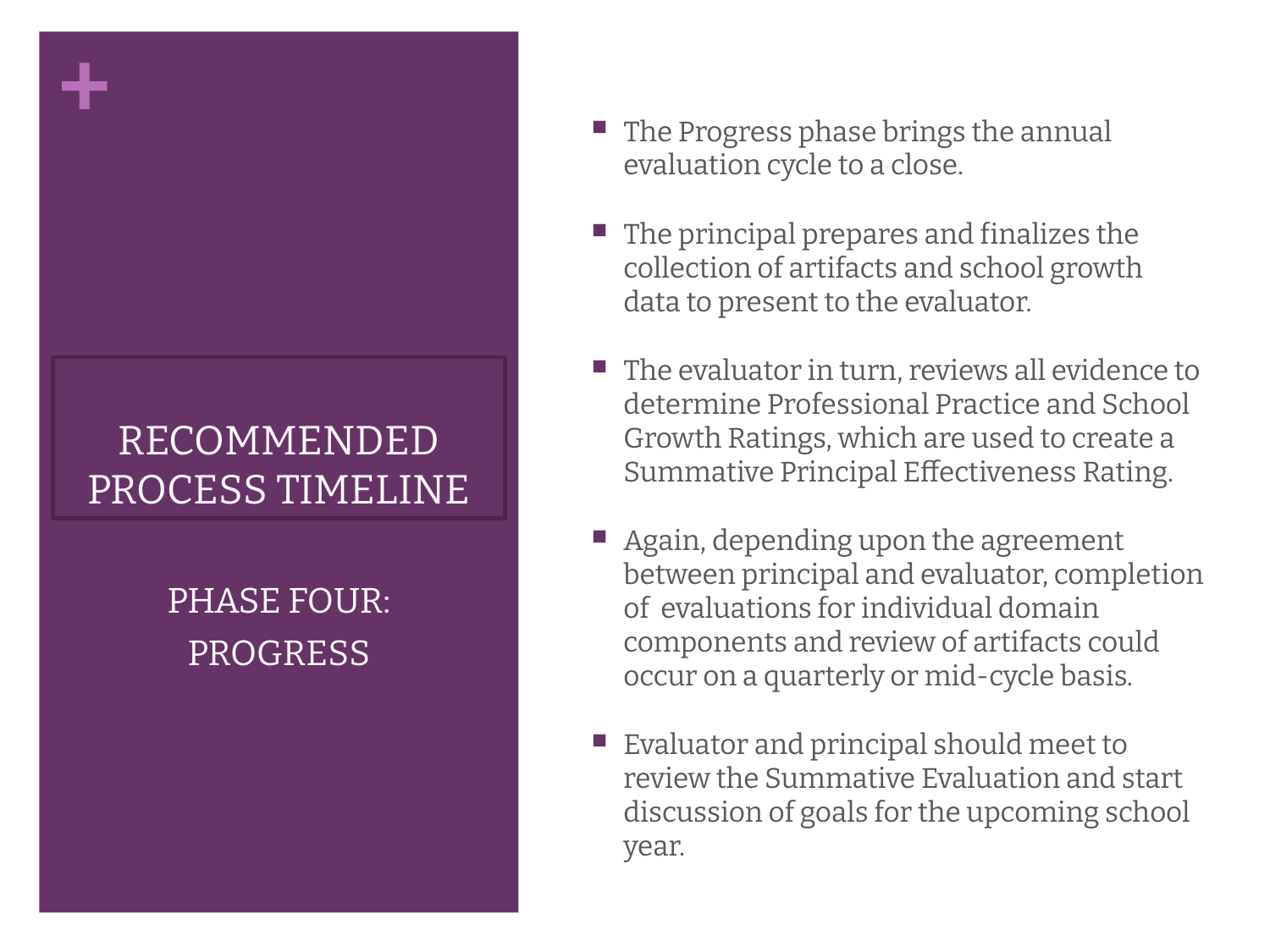

The Progress phase brings the annual evaluation cycle to a close.
The principal prepares and finalizes the collection of artifacts and school growth data to present to the evaluator.
The evaluator in turn, reviews all evidence to determine Professional Practice and School Growth Ratings, which are used to create a Summative Principal Effectiveness Rating.
Again, depending upon the agreement between principal and evaluator, completion of  evaluations for individual domain components and review of artifacts could occur on a quarterly or mid-cycle basis.
Evaluator and principal should meet to review the Summative Evaluation and start discussion of goals for the upcoming school year.
# RECOMMENDED PROCESS TIMELINE

PHASE FOUR:
PROGRESS